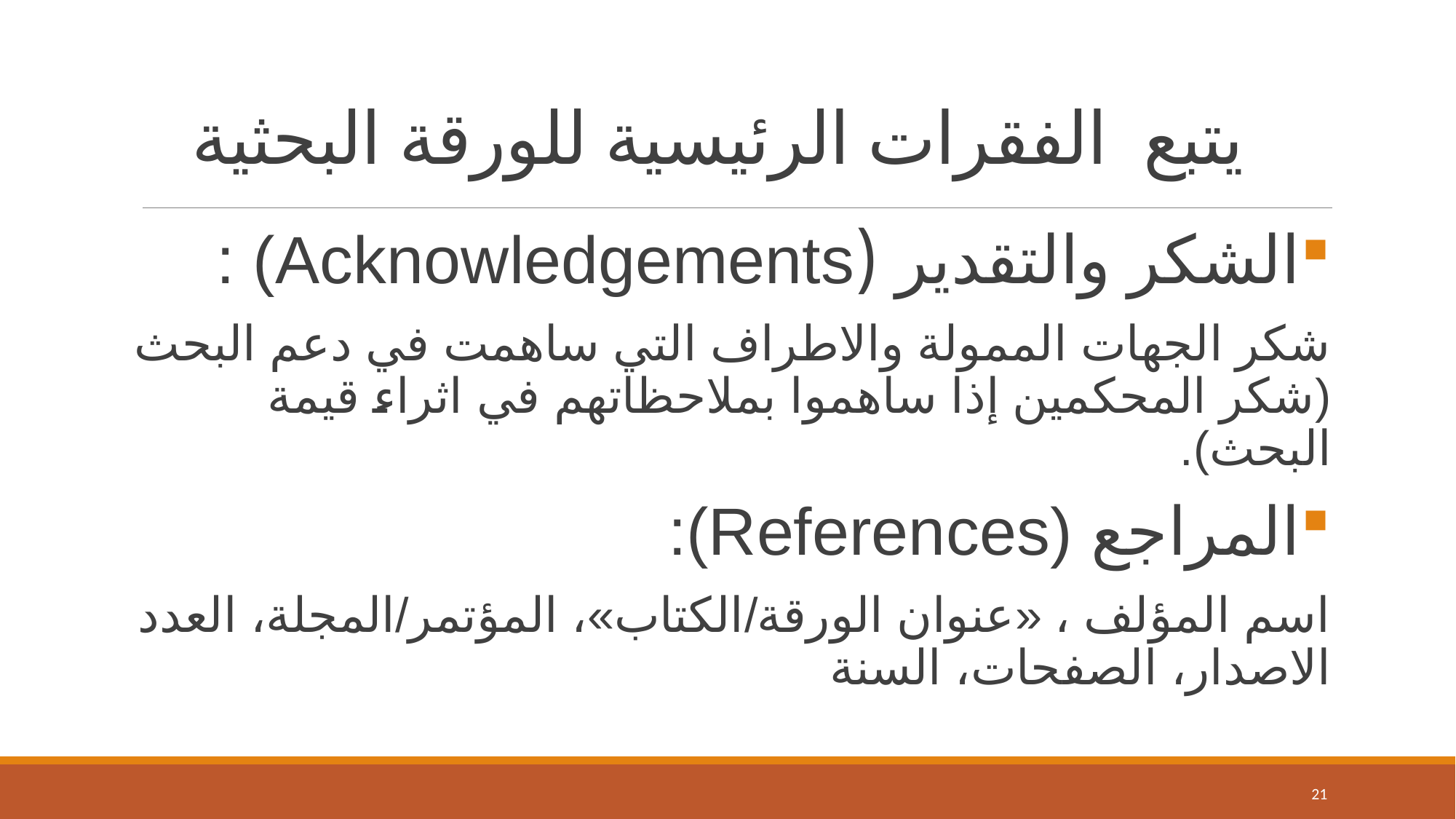

# يتبع  الفقرات الرئيسية للورقة البحثية
الشكر والتقدير (Acknowledgements) :
شكر الجهات الممولة والاطراف التي ساهمت في دعم البحث (شكر المحكمين إذا ساهموا بملاحظاتهم في اثراء قيمة البحث).
المراجع (References):
اسم المؤلف ، «عنوان الورقة/الكتاب»، المؤتمر/المجلة، العدد الاصدار، الصفحات، السنة
21